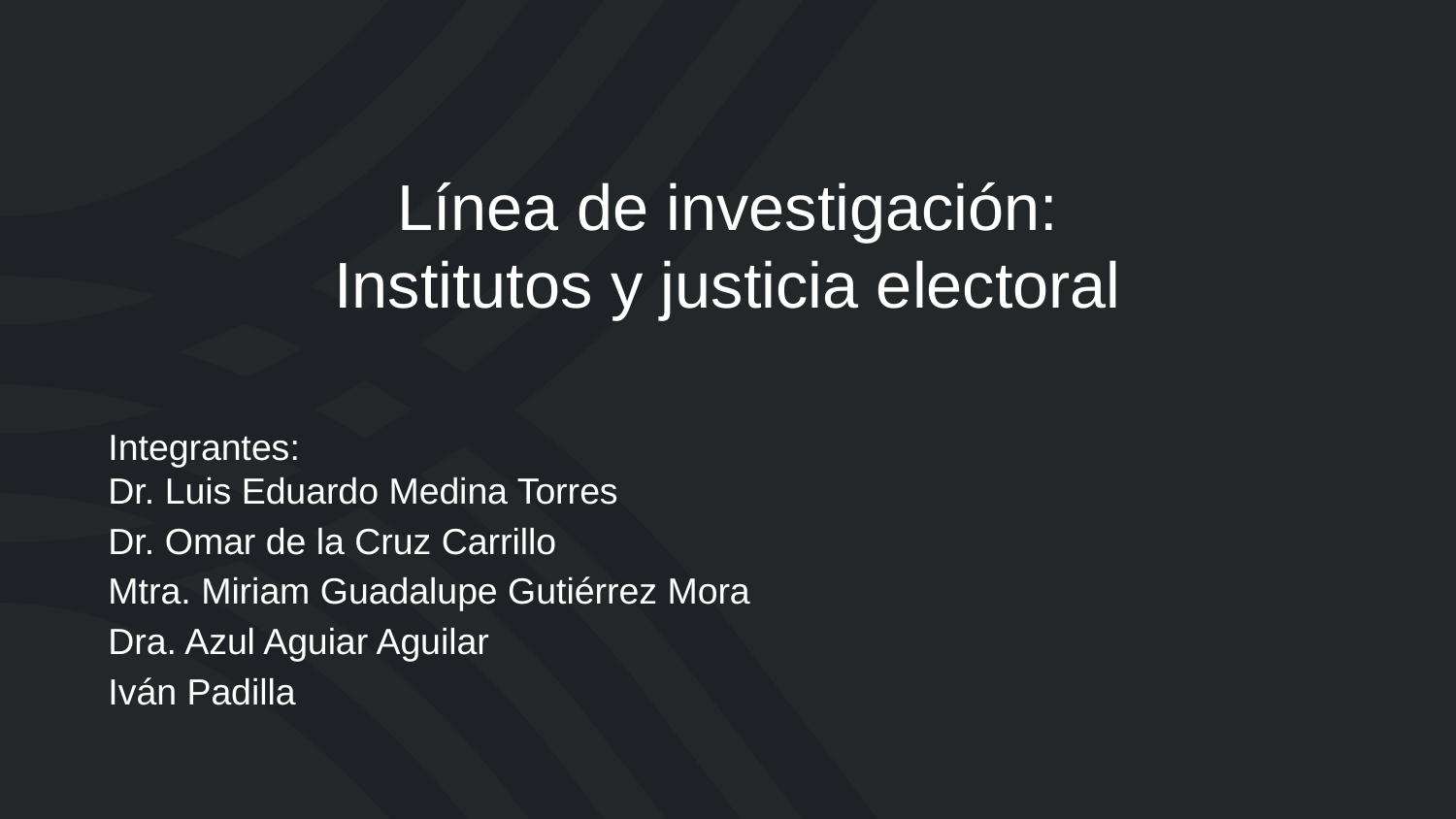

# Línea de investigación:
Institutos y justicia electoral
Integrantes:
Dr. Luis Eduardo Medina Torres
Dr. Omar de la Cruz Carrillo
Mtra. Miriam Guadalupe Gutiérrez Mora
Dra. Azul Aguiar Aguilar
Iván Padilla